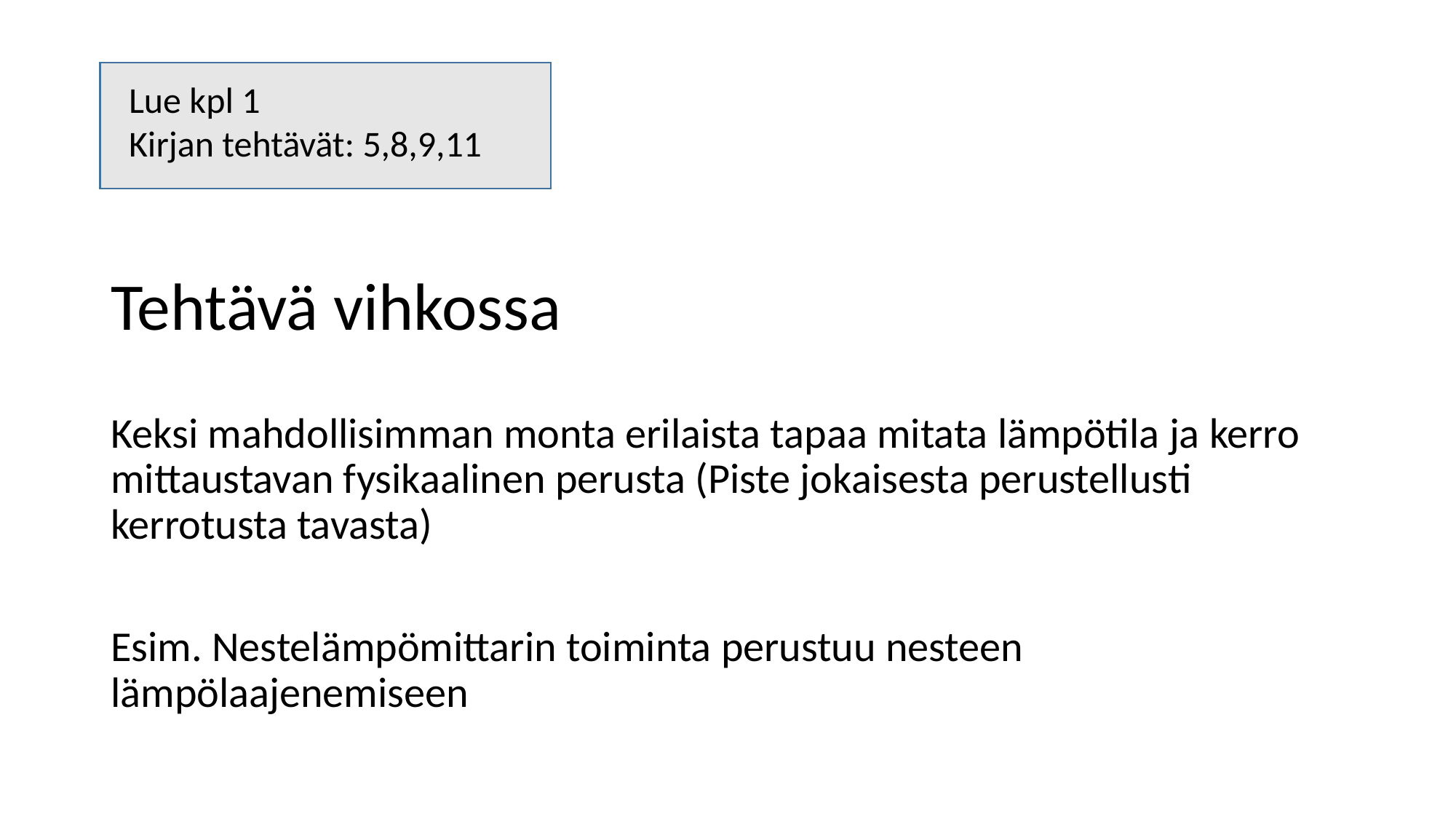

Lue kpl 1
Kirjan tehtävät: 5,8,9,11

# Tehtävä vihkossa
Keksi mahdollisimman monta erilaista tapaa mitata lämpötila ja kerro mittaustavan fysikaalinen perusta (Piste jokaisesta perustellusti kerrotusta tavasta)

Esim. Nestelämpömittarin toiminta perustuu nesteen lämpölaajenemiseen